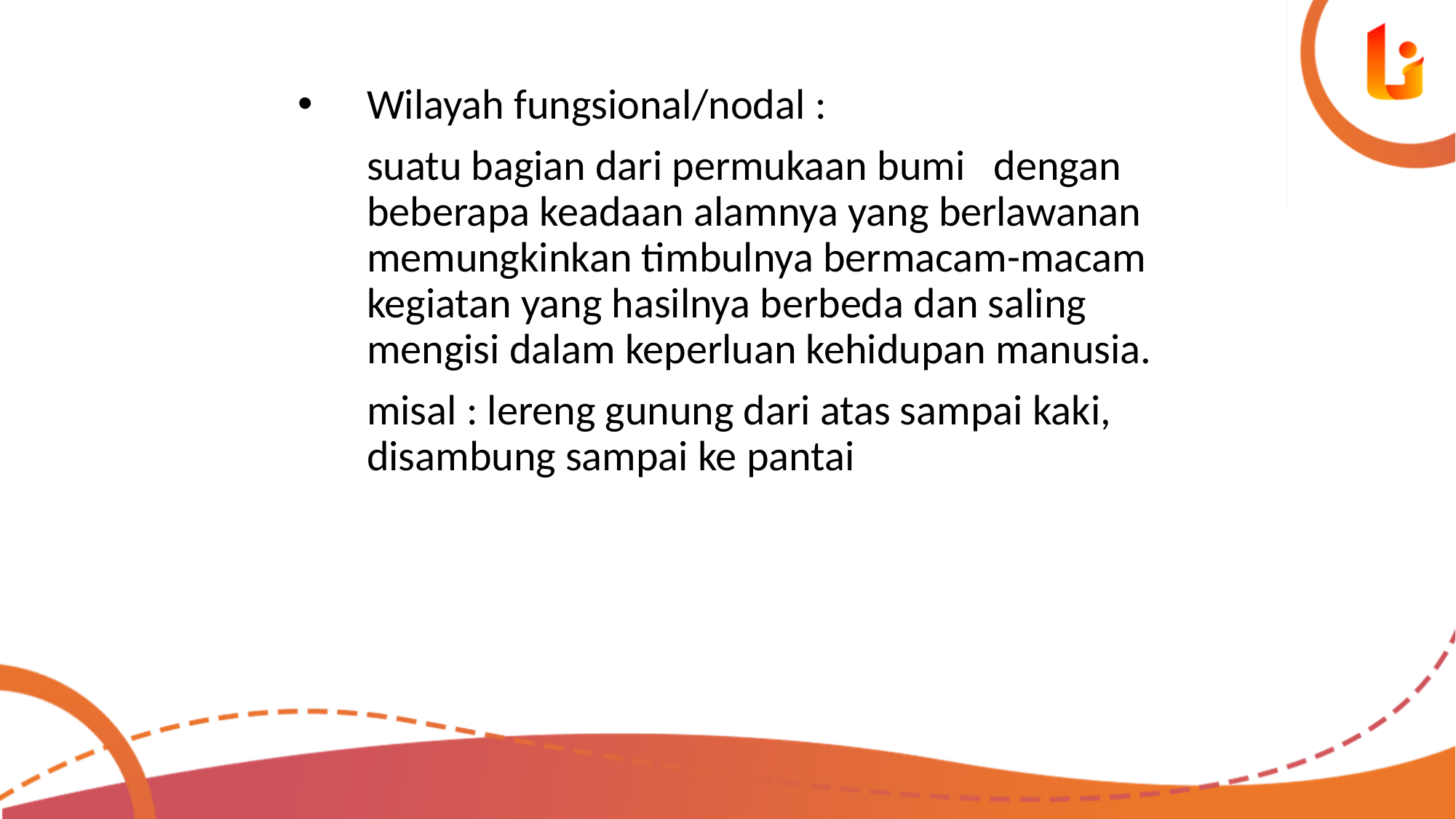

Wilayah fungsional/nodal :
	suatu bagian dari permukaan bumi   dengan beberapa keadaan alamnya yang berlawanan memungkinkan timbulnya bermacam-macam kegiatan yang hasilnya berbeda dan saling mengisi dalam keperluan kehidupan manusia.
	misal : lereng gunung dari atas sampai kaki, disambung sampai ke pantai